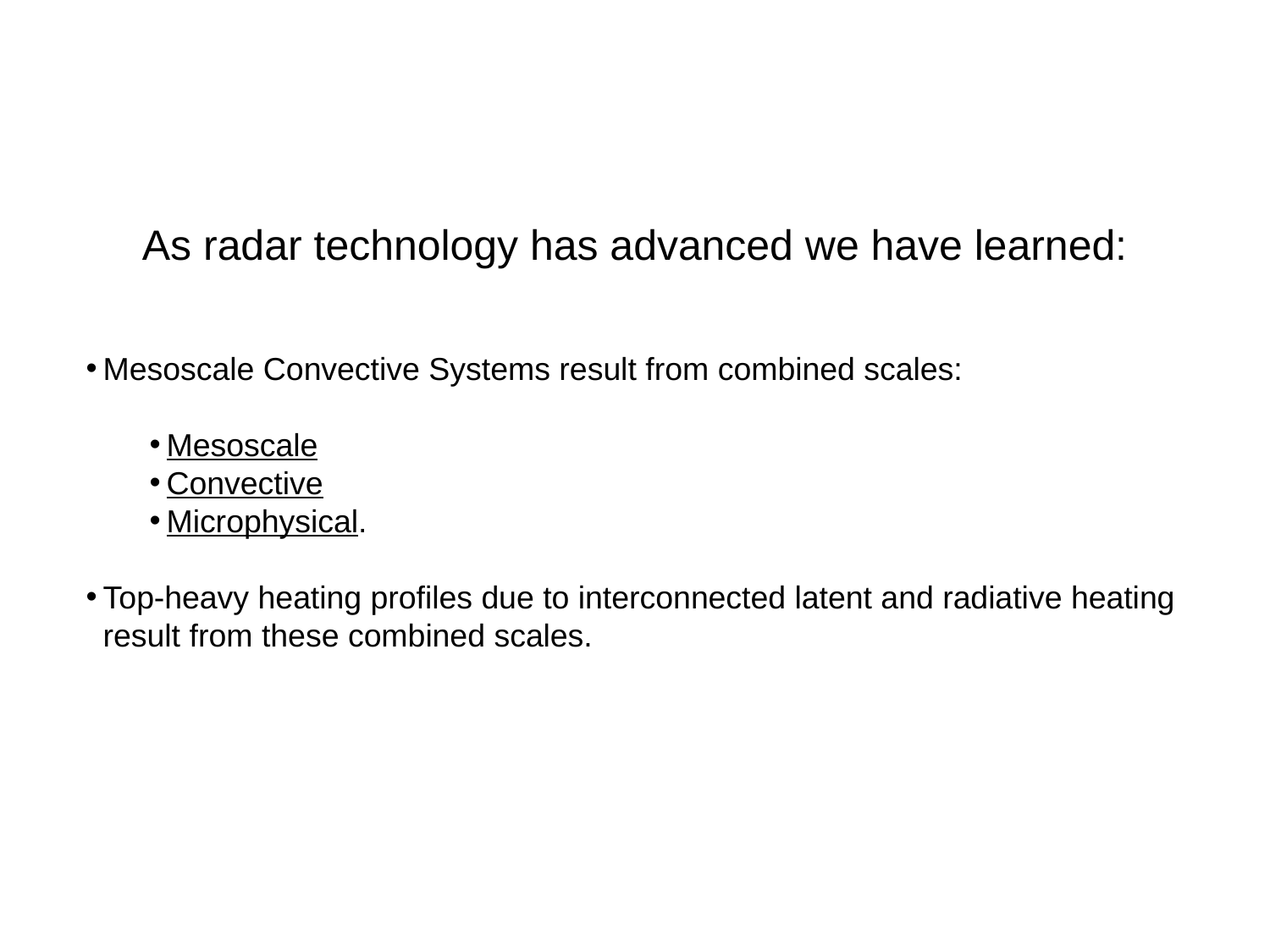

As radar technology has advanced we have learned:
Mesoscale Convective Systems result from combined scales:

Mesoscale
Convective
Microphysical.

Top-heavy heating profiles due to interconnected latent and radiative heating result from these combined scales.